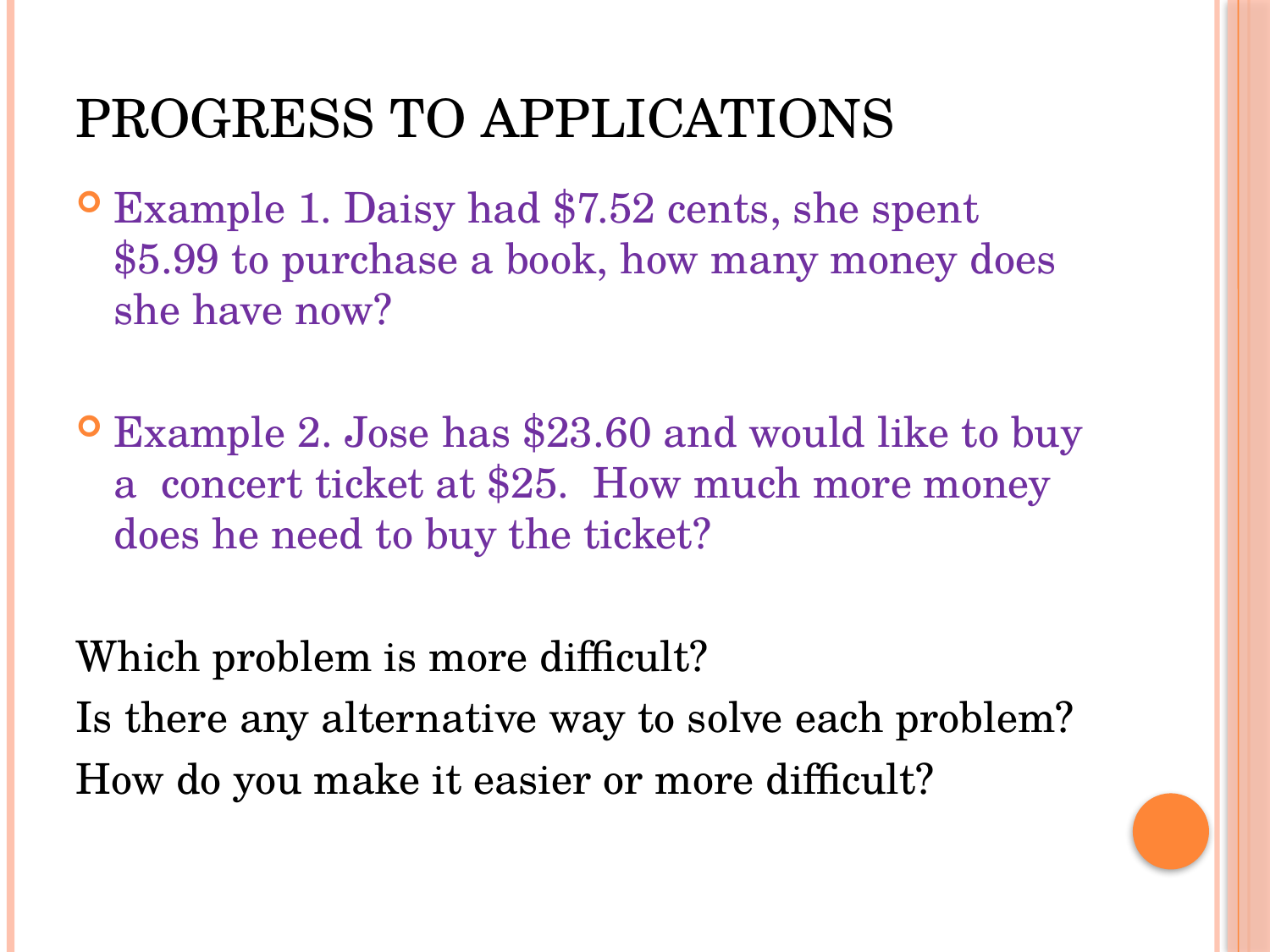

# Progress to Applications
Example 1. Daisy had $7.52 cents, she spent $5.99 to purchase a book, how many money does she have now?

Example 2. Jose has $23.60 and would like to buy a  concert ticket at $25.  How much more money does he need to buy the ticket?

Which problem is more difficult?
Is there any alternative way to solve each problem?
How do you make it easier or more difficult?